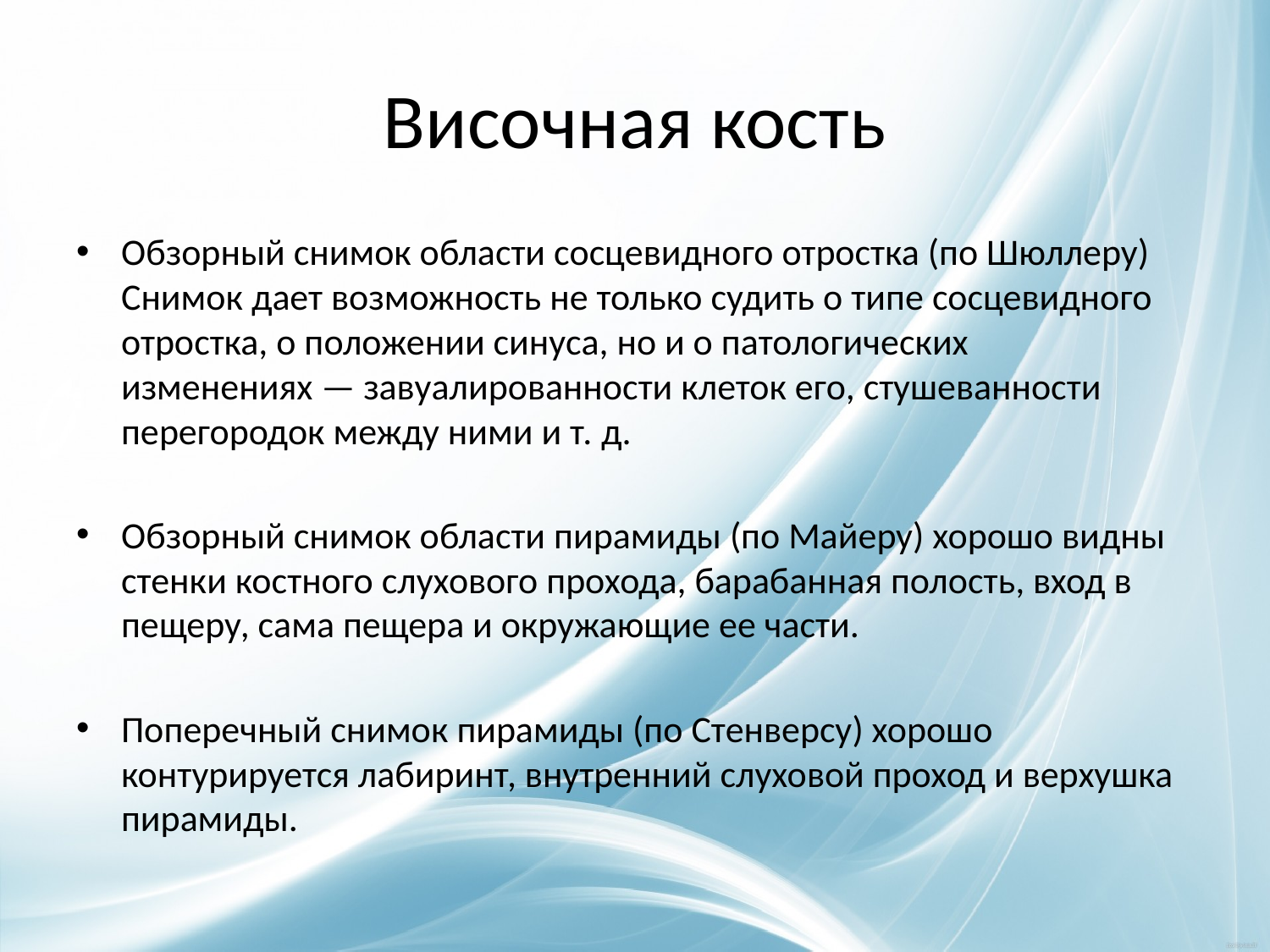

# Височная кость
Обзорный снимок области сосцевидного отростка (по Шюллеру) Снимок дает возможность не только судить о типе сосцевидного отростка, о положении синуса, но и о патологических изменениях — завуалированности клеток его, стушеванности перегородок между ними и т. д.

Обзорный снимок области пирамиды (по Майеру) хорошо видны стенки костного слухового прохода, барабанная полость, вход в пещеру, сама пещера и окружающие ее части.

Поперечный снимок пирамиды (по Стенверсу) хорошо контурируется лабиринт, внутренний слуховой проход и верхушка пирамиды.